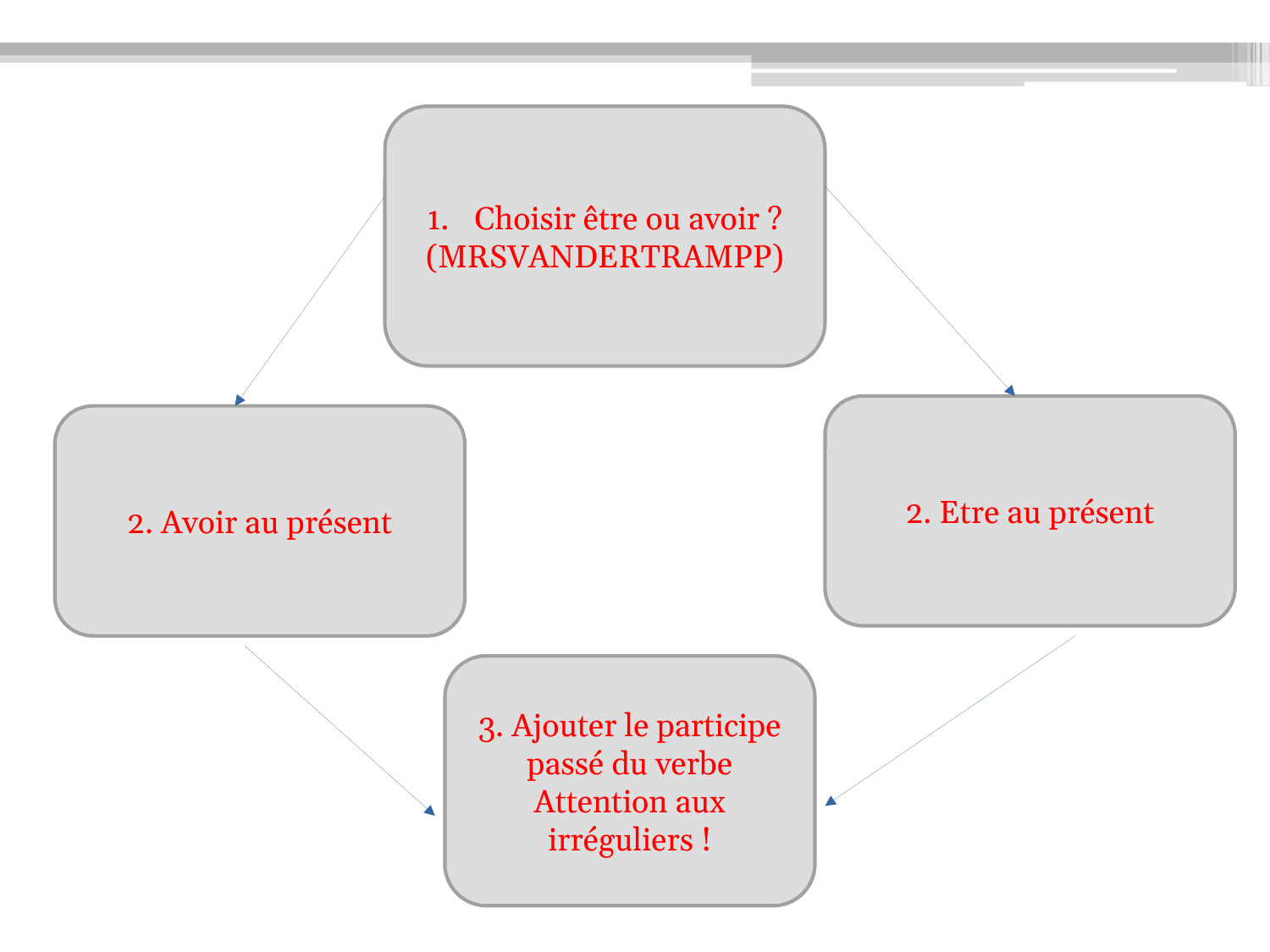

Choisir être ou avoir ?
(MRSVANDERTRAMPP)

2. Etre au présent

2. Avoir au présent

3. Ajouter le participe passé du verbe
Attention aux irréguliers !